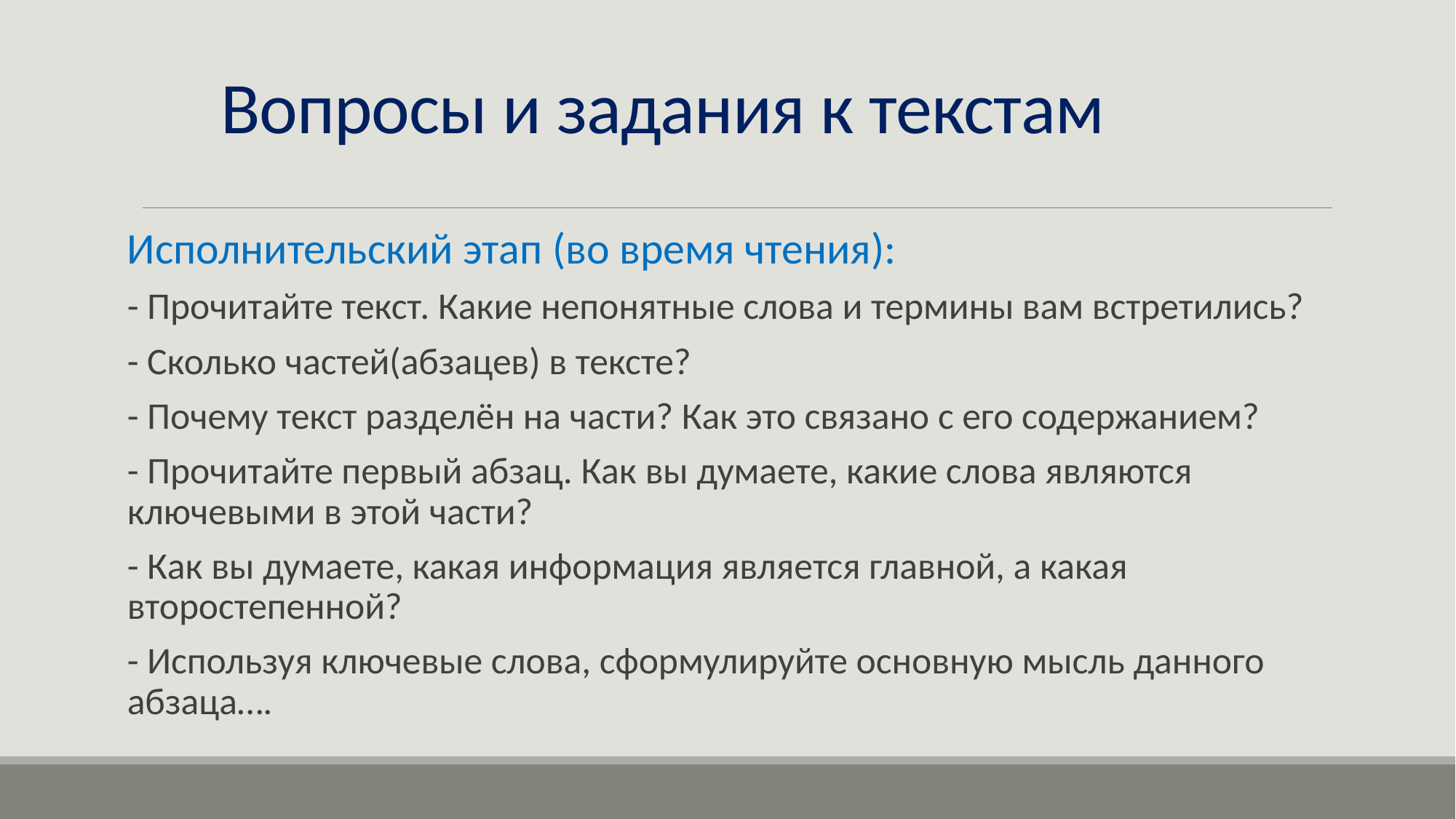

# Вопросы и задания к текстам
Исполнительский этап (во время чтения):
- Прочитайте текст. Какие непонятные слова и термины вам встретились?
- Сколько частей(абзацев) в тексте?
- Почему текст разделён на части? Как это связано с его содержанием?
- Прочитайте первый абзац. Как вы думаете, какие слова являются ключевыми в этой части?
- Как вы думаете, какая информация является главной, а какая второстепенной?
- Используя ключевые слова, сформулируйте основную мысль данного абзаца….